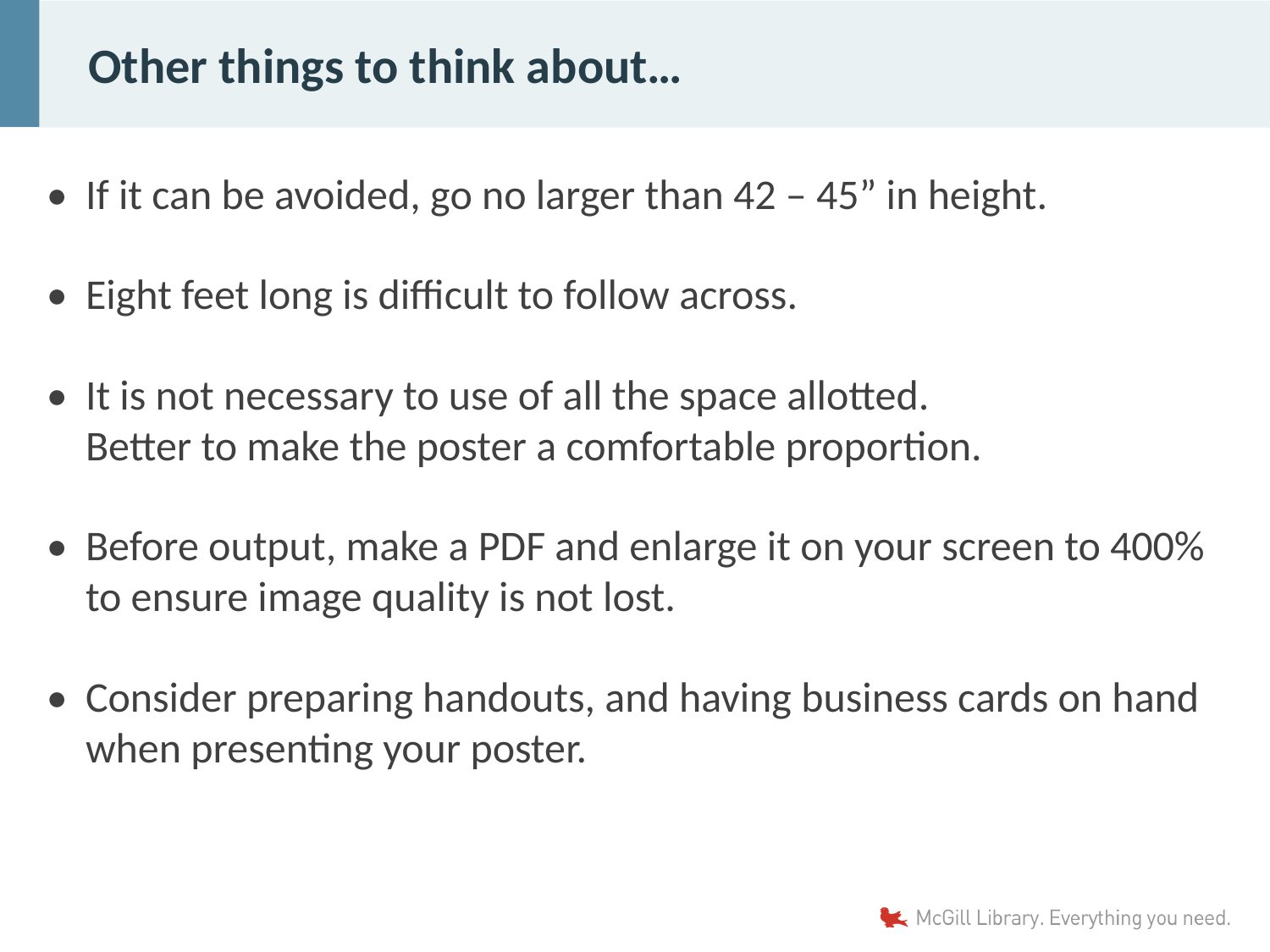

# Other things to think about…
•	If it can be avoided, go no larger than 42 – 45” in height.
•	Eight feet long is difficult to follow across.
•	It is not necessary to use of all the space allotted.
Better to make the poster a comfortable proportion.
•	Before output, make a PDF and enlarge it on your screen to 400% to ensure image quality is not lost.
•	Consider preparing handouts, and having business cards on hand when presenting your poster.